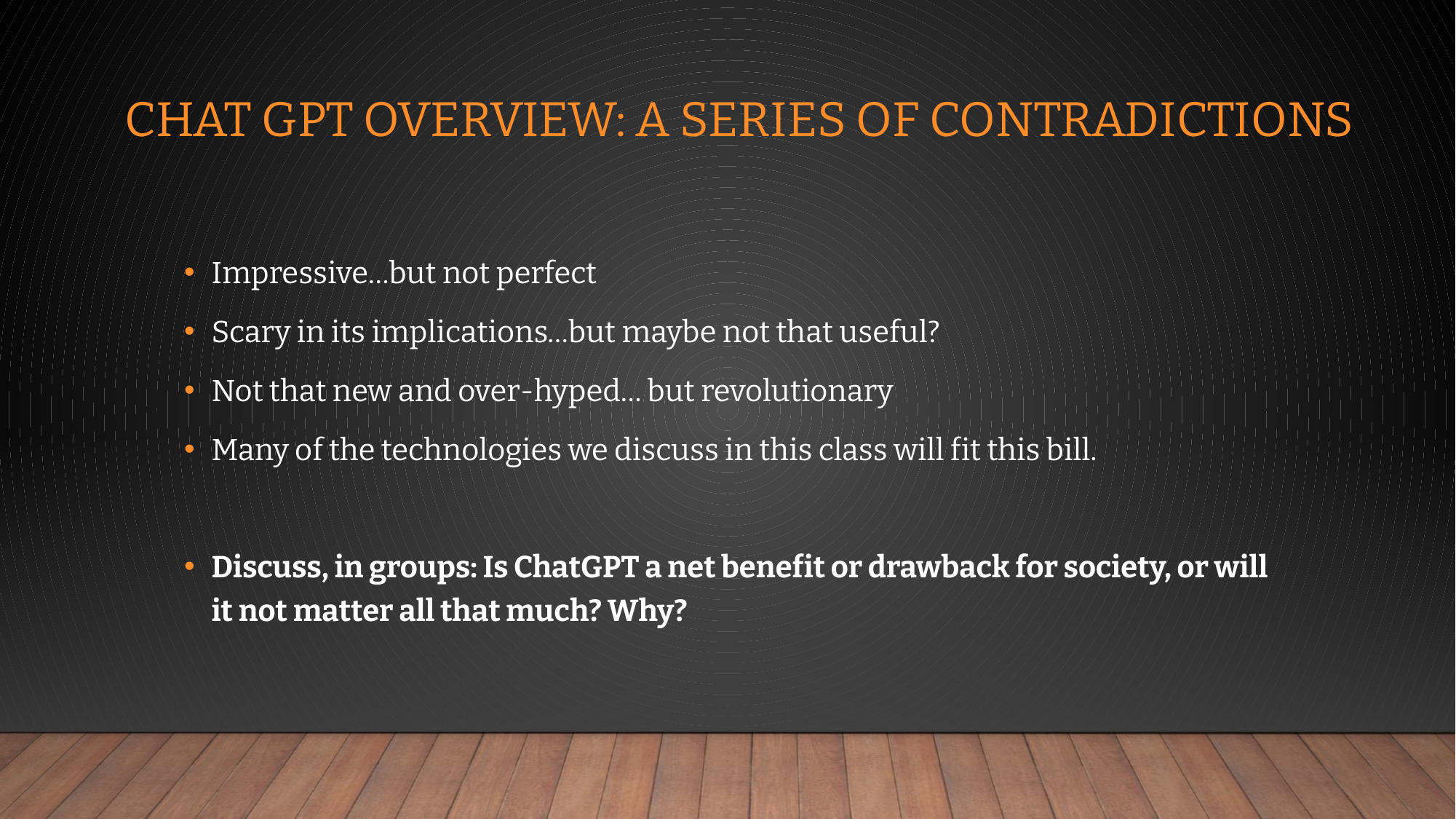

# Chat GPT Overview: A series of contradictions
Impressive…but not perfect
Scary in its implications…but maybe not that useful?
Not that new and over-hyped… but revolutionary
Many of the technologies we discuss in this class will fit this bill.

Discuss, in groups: Is ChatGPT a net benefit or drawback for society, or will it not matter all that much? Why?